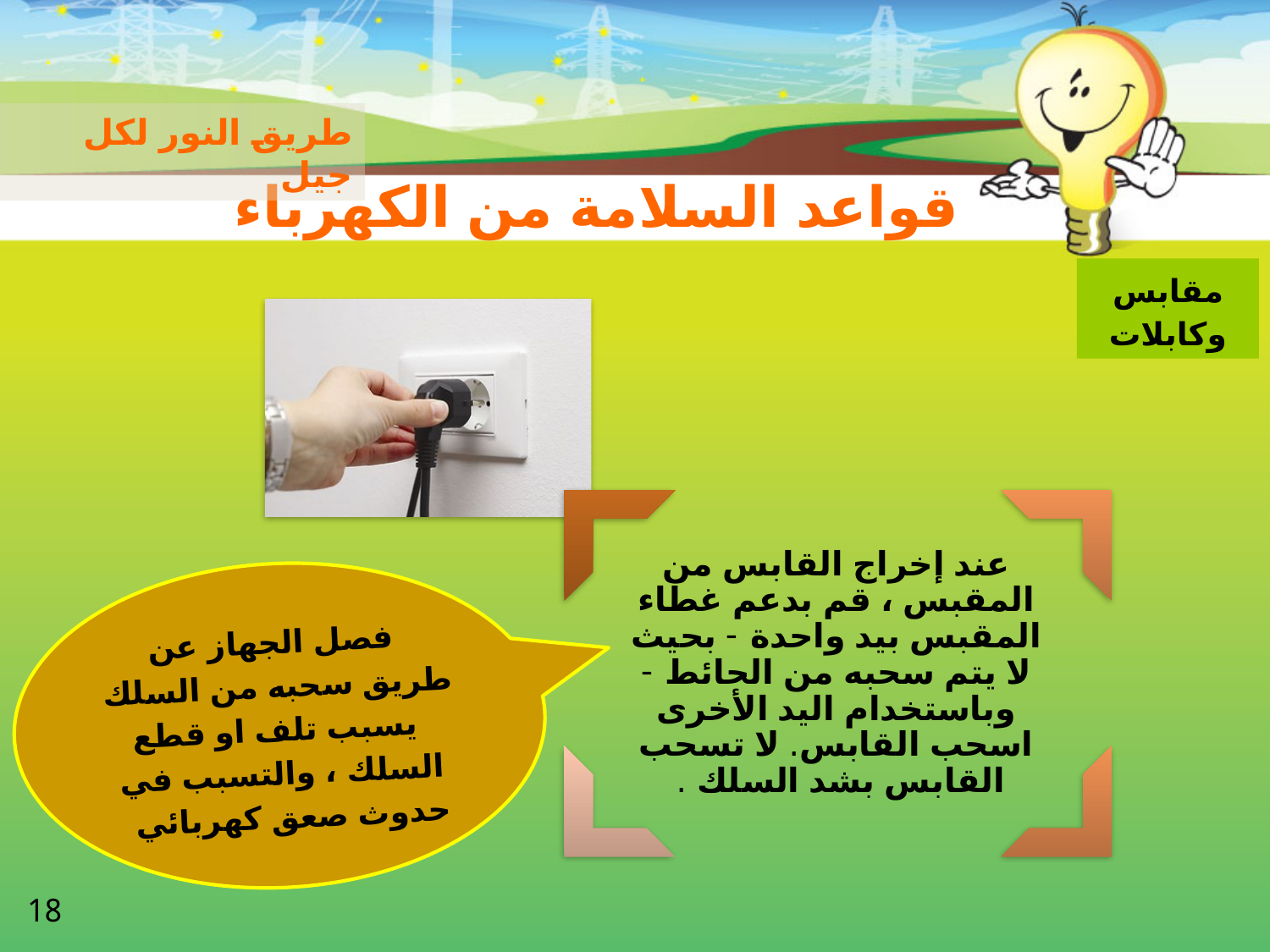

طريق النور لكل جيل
# قواعد السلامة من الكهرباء
مقابس وكابلات
عند إخراج القابس من المقبس ، قم بدعم غطاء المقبس بيد واحدة - بحيث لا يتم سحبه من الحائط - وباستخدام اليد الأخرى اسحب القابس. لا تسحب القابس بشد السلك .
 فصل الجهاز عن طريق سحبه من السلك  يسبب تلف او قطع السلك ، والتسبب في حدوث صعق كهربائي
18